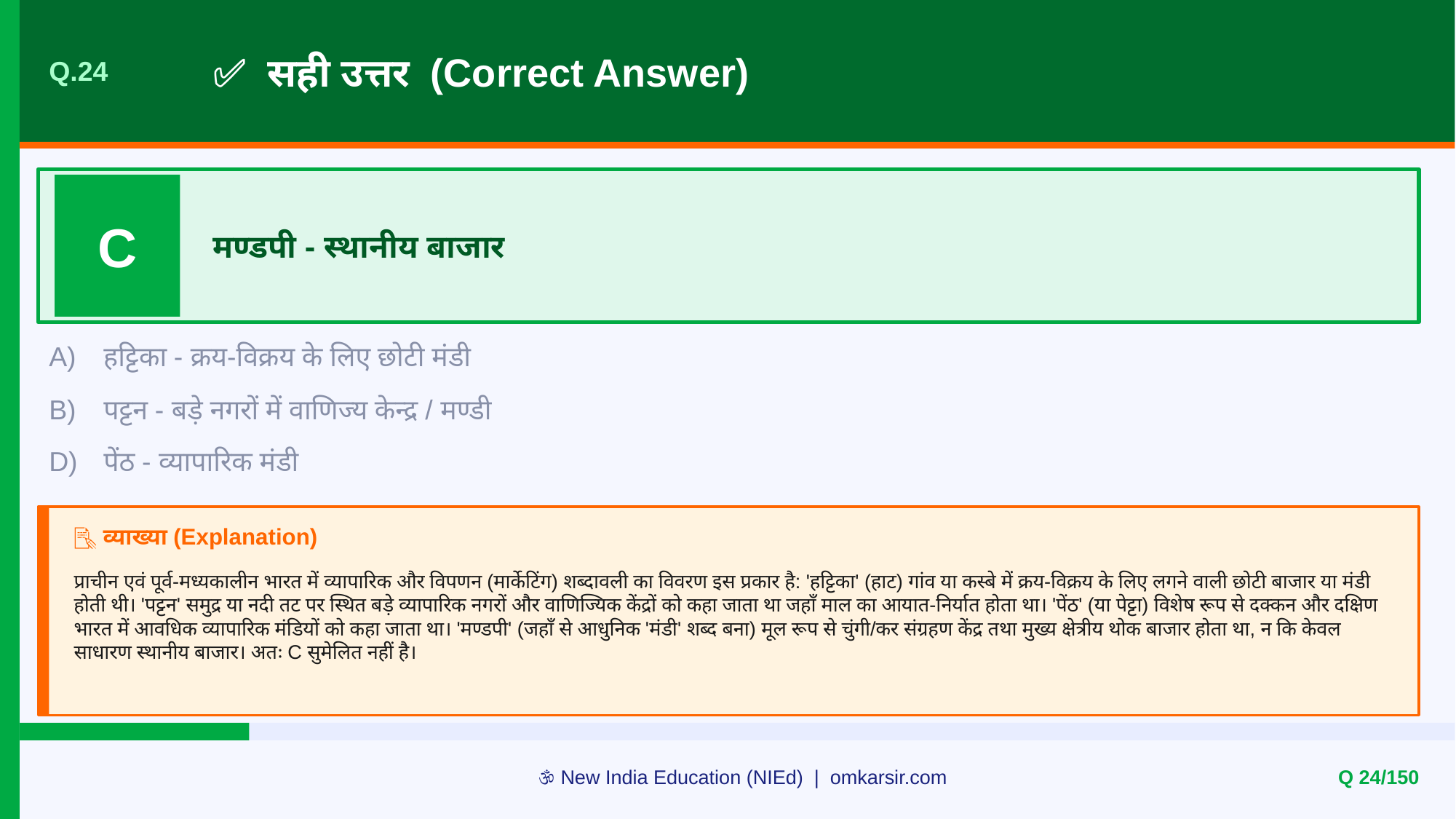

✅  सही उत्तर  (Correct Answer)
Q.24

C
मण्डपी - स्थानीय बाजार
A)
हट्टिका - क्रय-विक्रय के लिए छोटी मंडी
B)
पट्टन - बड़े नगरों में वाणिज्य केन्द्र / मण्डी
D)
पेंठ - व्यापारिक मंडी

📝 व्याख्या (Explanation)
प्राचीन एवं पूर्व-मध्यकालीन भारत में व्यापारिक और विपणन (मार्केटिंग) शब्दावली का विवरण इस प्रकार है: 'हट्टिका' (हाट) गांव या कस्बे में क्रय-विक्रय के लिए लगने वाली छोटी बाजार या मंडी होती थी। 'पट्टन' समुद्र या नदी तट पर स्थित बड़े व्यापारिक नगरों और वाणिज्यिक केंद्रों को कहा जाता था जहाँ माल का आयात-निर्यात होता था। 'पेंठ' (या पेट्टा) विशेष रूप से दक्कन और दक्षिण भारत में आवधिक व्यापारिक मंडियों को कहा जाता था। 'मण्डपी' (जहाँ से आधुनिक 'मंडी' शब्द बना) मूल रूप से चुंगी/कर संग्रहण केंद्र तथा मुख्य क्षेत्रीय थोक बाजार होता था, न कि केवल साधारण स्थानीय बाजार। अतः C सुमेलित नहीं है।

🕉️ New India Education (NIEd)  |  omkarsir.com
Q 24/150